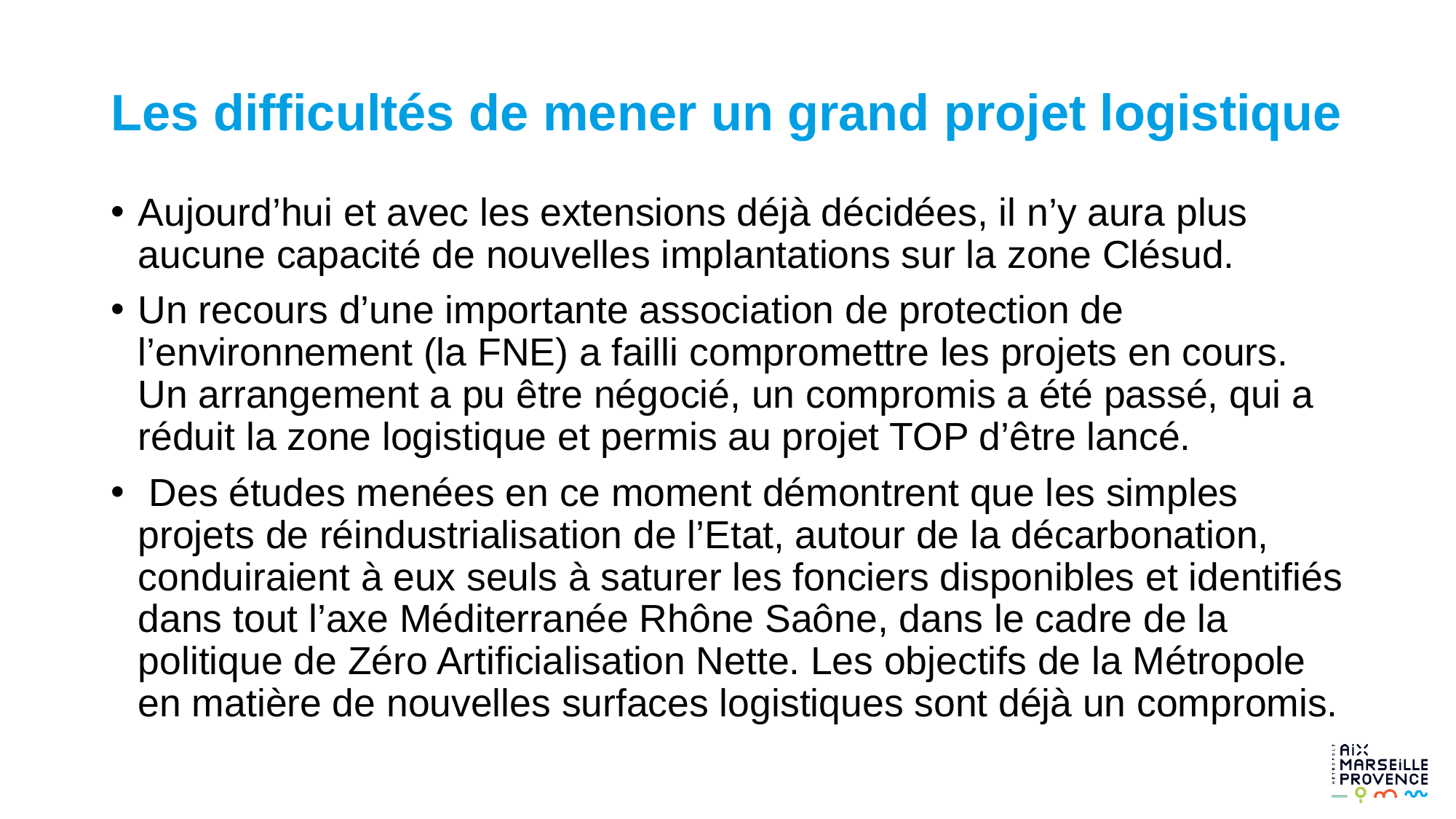

# Les difficultés de mener un grand projet logistique
Aujourd’hui et avec les extensions déjà décidées, il n’y aura plus aucune capacité de nouvelles implantations sur la zone Clésud.
Un recours d’une importante association de protection de l’environnement (la FNE) a failli compromettre les projets en cours. Un arrangement a pu être négocié, un compromis a été passé, qui a réduit la zone logistique et permis au projet TOP d’être lancé.
 Des études menées en ce moment démontrent que les simples projets de réindustrialisation de l’Etat, autour de la décarbonation, conduiraient à eux seuls à saturer les fonciers disponibles et identifiés dans tout l’axe Méditerranée Rhône Saône, dans le cadre de la politique de Zéro Artificialisation Nette. Les objectifs de la Métropole en matière de nouvelles surfaces logistiques sont déjà un compromis.